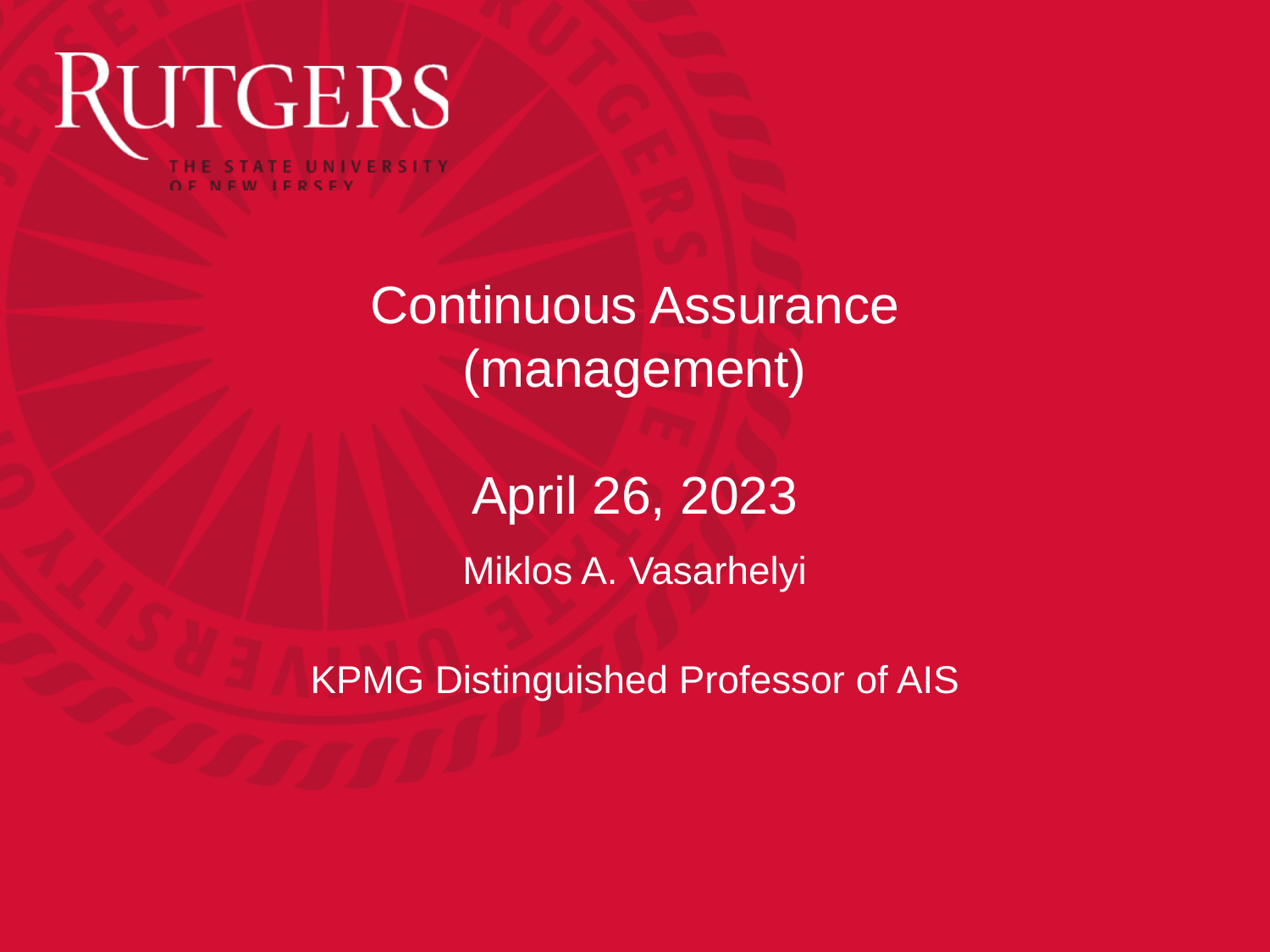

# Continuous Assurance (management) April 26, 2023
Miklos A. Vasarhelyi

KPMG Distinguished Professor of AIS